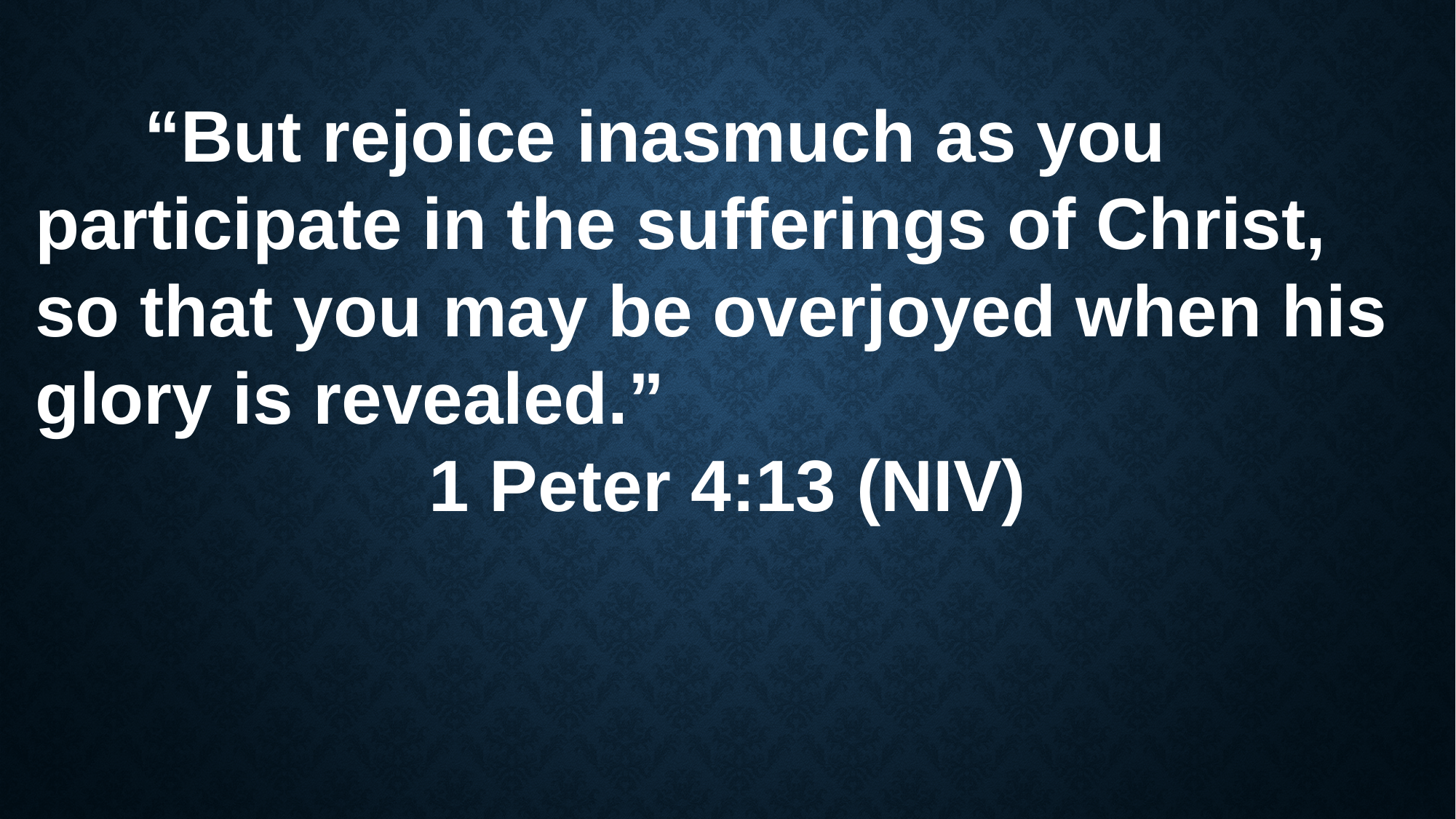

“But rejoice inasmuch as you participate in the sufferings of Christ, so that you may be overjoyed when his glory is revealed.”
1 Peter 4:13 (NIV)